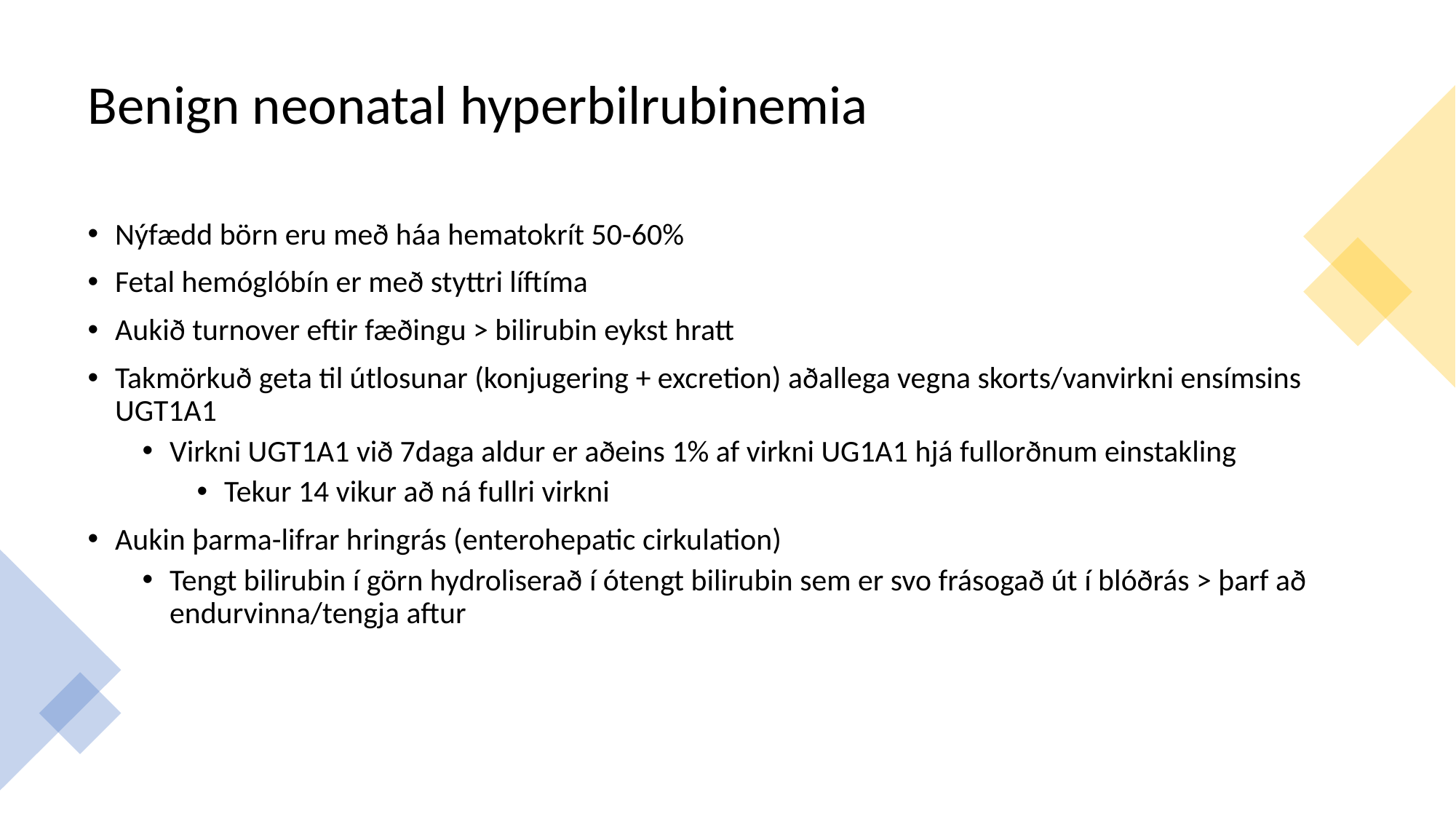

# Benign neonatal hyperbilrubinemia

Nýfædd börn eru með háa hematokrít 50-60%
Fetal hemóglóbín er með styttri líftíma
Aukið turnover eftir fæðingu > bilirubin eykst hratt
Takmörkuð geta til útlosunar (konjugering + excretion) aðallega vegna skorts/vanvirkni ensímsins UGT1A1
Virkni UGT1A1 við 7daga aldur er aðeins 1% af virkni UG1A1 hjá fullorðnum einstakling
Tekur 14 vikur að ná fullri virkni
Aukin þarma-lifrar hringrás (enterohepatic cirkulation)
Tengt bilirubin í görn hydroliserað í ótengt bilirubin sem er svo frásogað út í blóðrás > þarf að endurvinna/tengja aftur